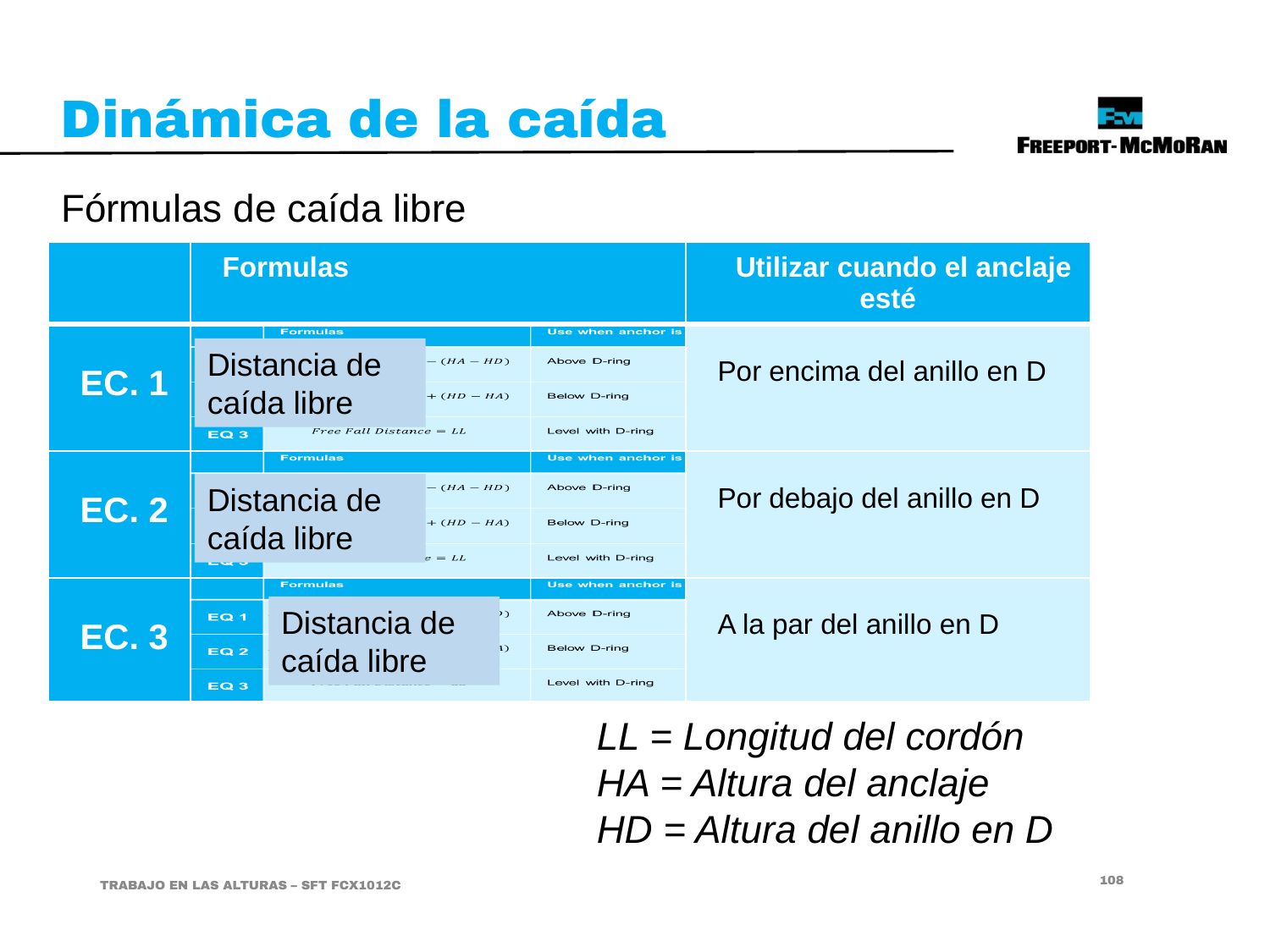

Dinámica de la caída
Fórmulas de caída libre

|  | Formulas | Utilizar cuando el anclaje esté |
| --- | --- | --- |
| EC. 1 |  | Por encima del anillo en D |
| EC. 2 |  | Por debajo del anillo en D |
| EC. 3 |  | A la par del anillo en D |
Distancia de caída libre
Distancia de caída libre
Distancia de caída libre
LL = Longitud del cordón
HA = Altura del anclaje
HD = Altura del anillo en D
108
TRABAJO EN LAS ALTURAS – SFT FCX1012C